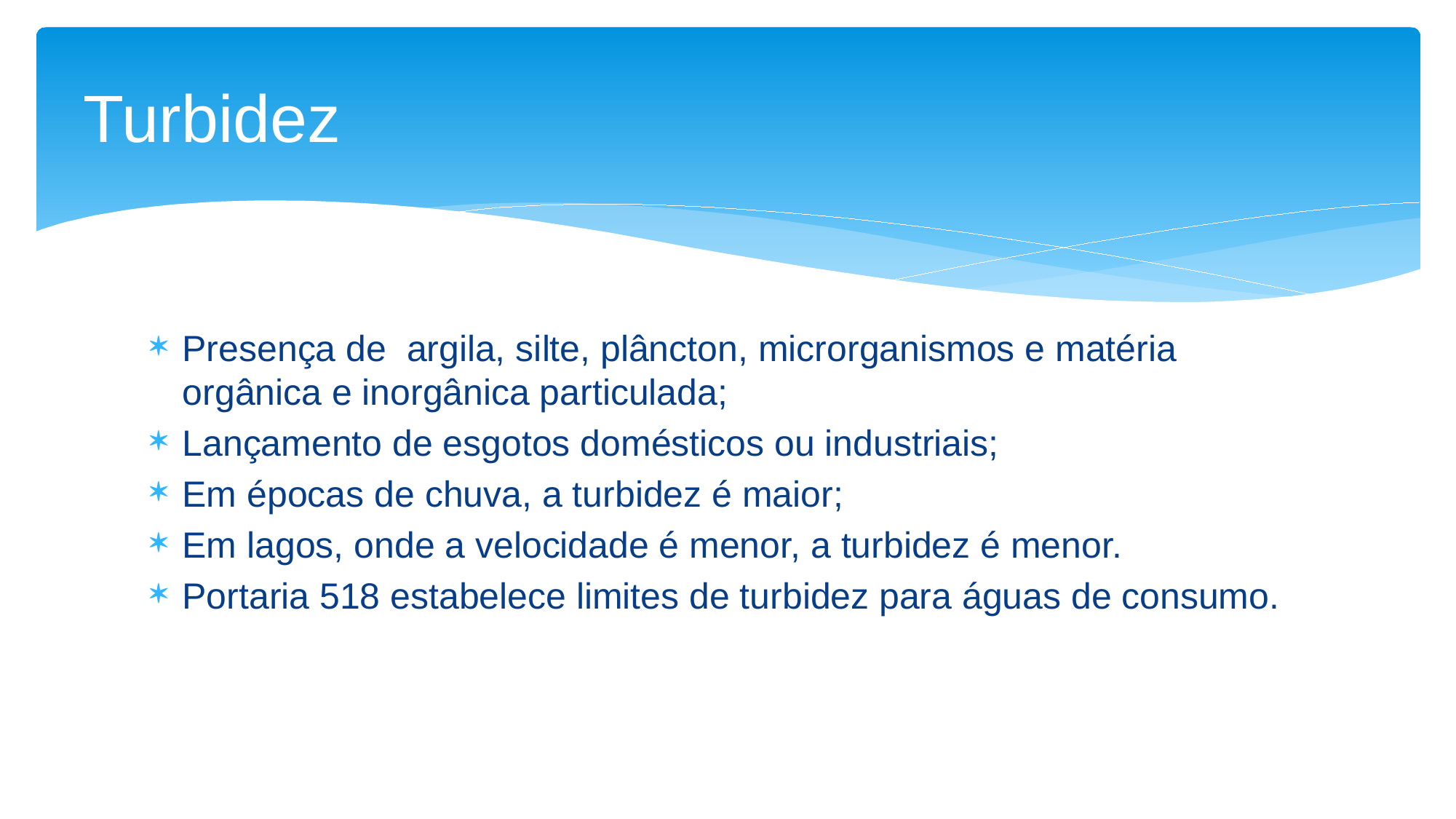

# Turbidez
Presença de  argila, silte, plâncton, microrganismos e matéria orgânica e inorgânica particulada;
Lançamento de esgotos domésticos ou industriais;
Em épocas de chuva, a turbidez é maior;
Em lagos, onde a velocidade é menor, a turbidez é menor.
Portaria 518 estabelece limites de turbidez para águas de consumo.